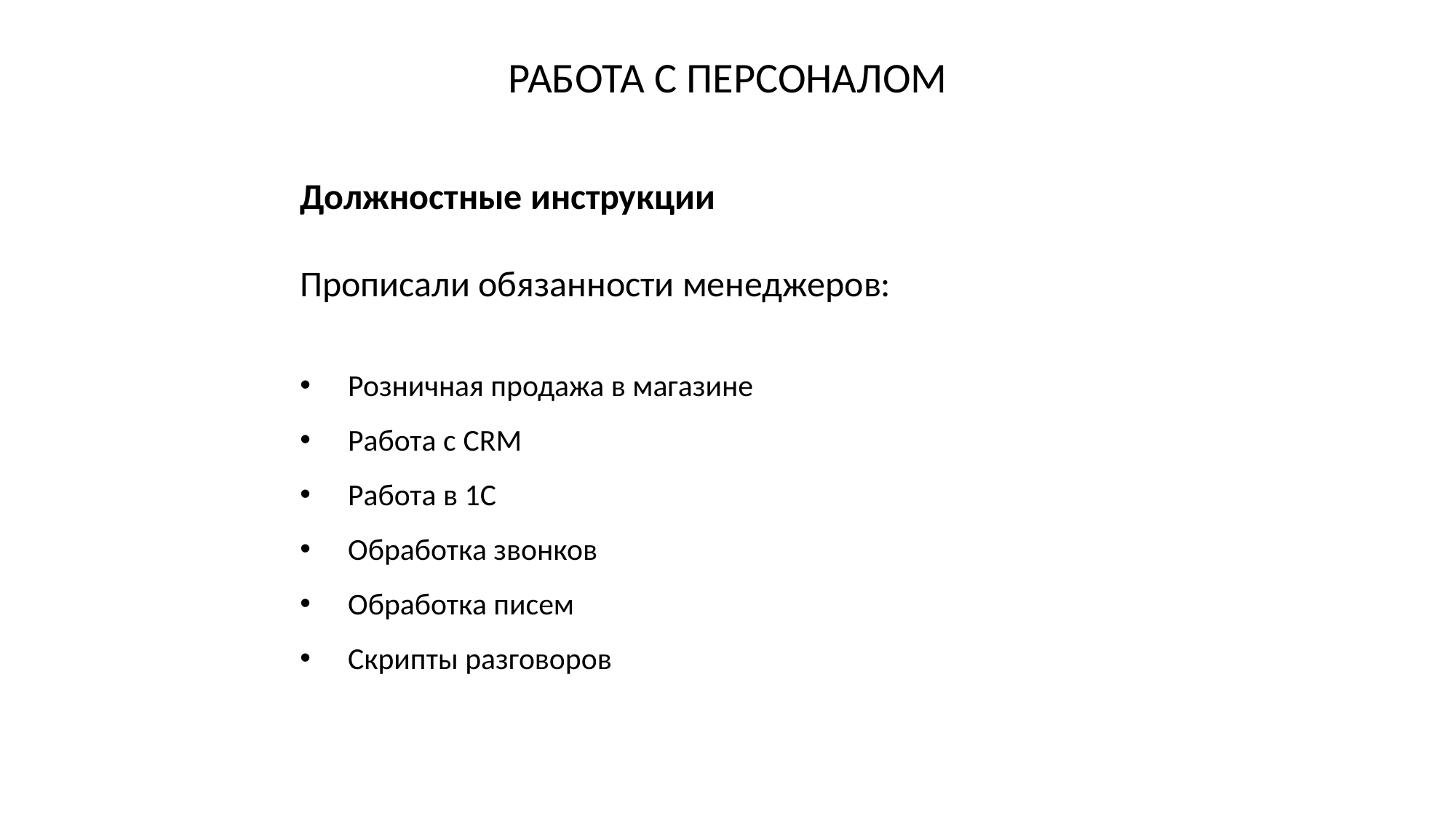

РАБОТА С ПЕРСОНАЛОМ
Должностные инструкции

Прописали обязанности менеджеров:

 Розничная продажа в магазине
 Работа с CRM
 Работа в 1С
 Обработка звонков
 Обработка писем
 Скрипты разговоров